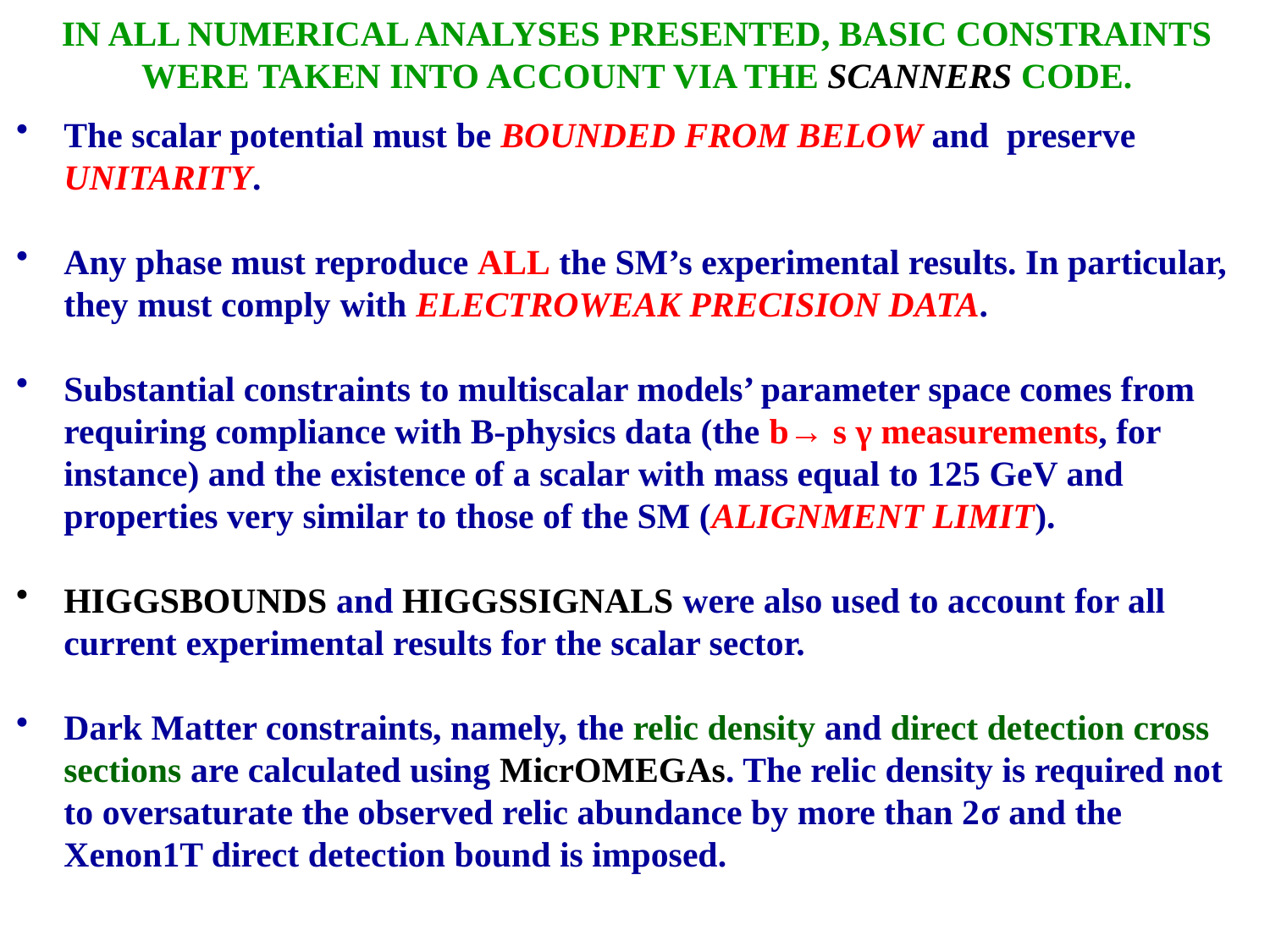

IN ALL NUMERICAL ANALYSES PRESENTED, BASIC CONSTRAINTS WERE TAKEN INTO ACCOUNT VIA THE SCANNERS CODE.
The scalar potential must be BOUNDED FROM BELOW and  preserve UNITARITY.

Any phase must reproduce ALL the SM’s experimental results. In particular, they must comply with ELECTROWEAK PRECISION DATA.

Substantial constraints to multiscalar models’ parameter space comes from requiring compliance with B-physics data (the b→ s γ measurements, for instance) and the existence of a scalar with mass equal to 125 GeV and properties very similar to those of the SM (ALIGNMENT LIMIT).

HIGGSBOUNDS and HIGGSSIGNALS were also used to account for all current experimental results for the scalar sector.

Dark Matter constraints, namely, the relic density and direct detection cross sections are calculated using MicrOMEGAs. The relic density is required not to oversaturate the observed relic abundance by more than 2σ and the Xenon1T direct detection bound is imposed.